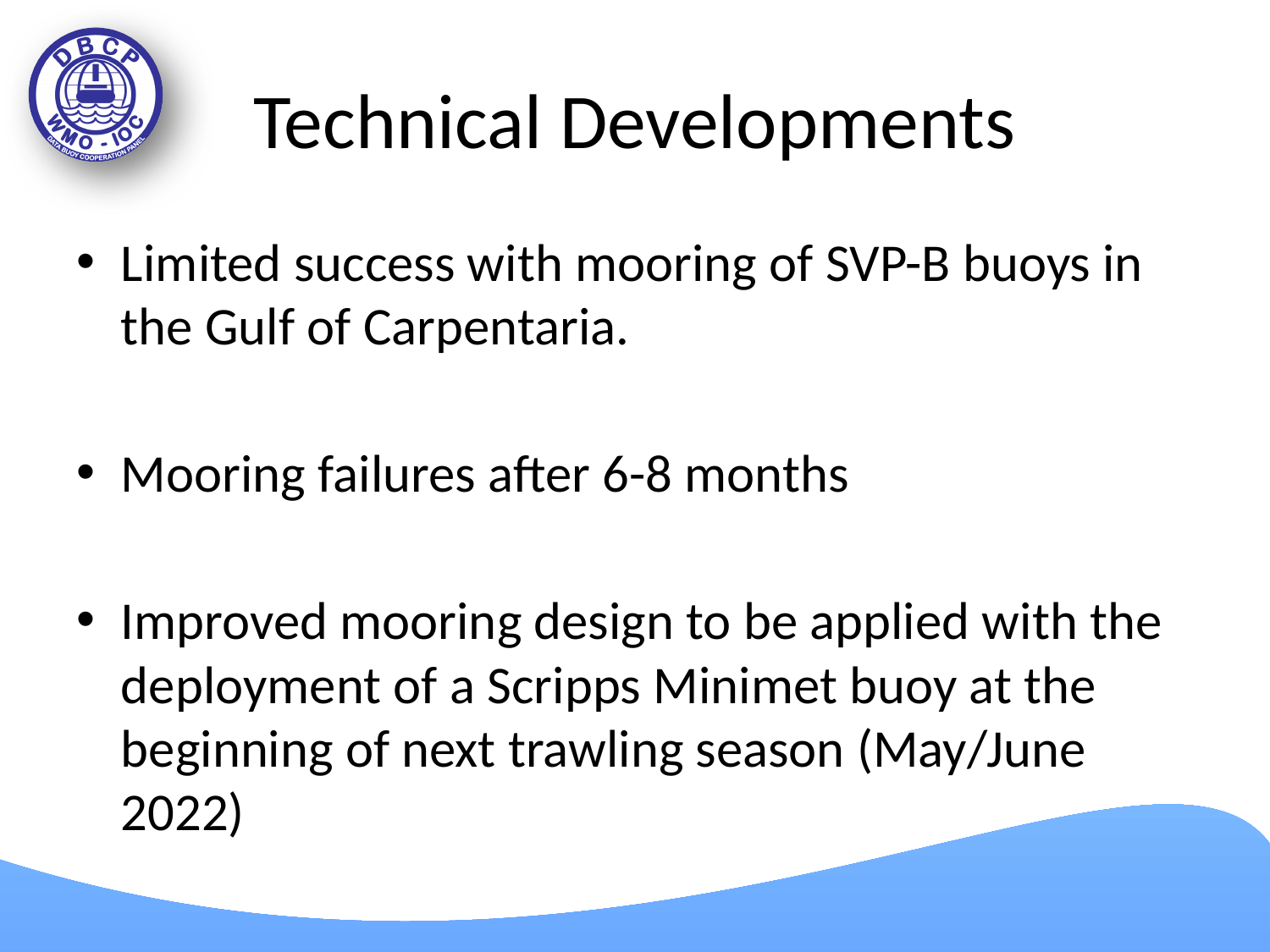

# Technical Developments
Limited success with mooring of SVP-B buoys in the Gulf of Carpentaria.

Mooring failures after 6-8 months

Improved mooring design to be applied with the deployment of a Scripps Minimet buoy at the beginning of next trawling season (May/June 2022)